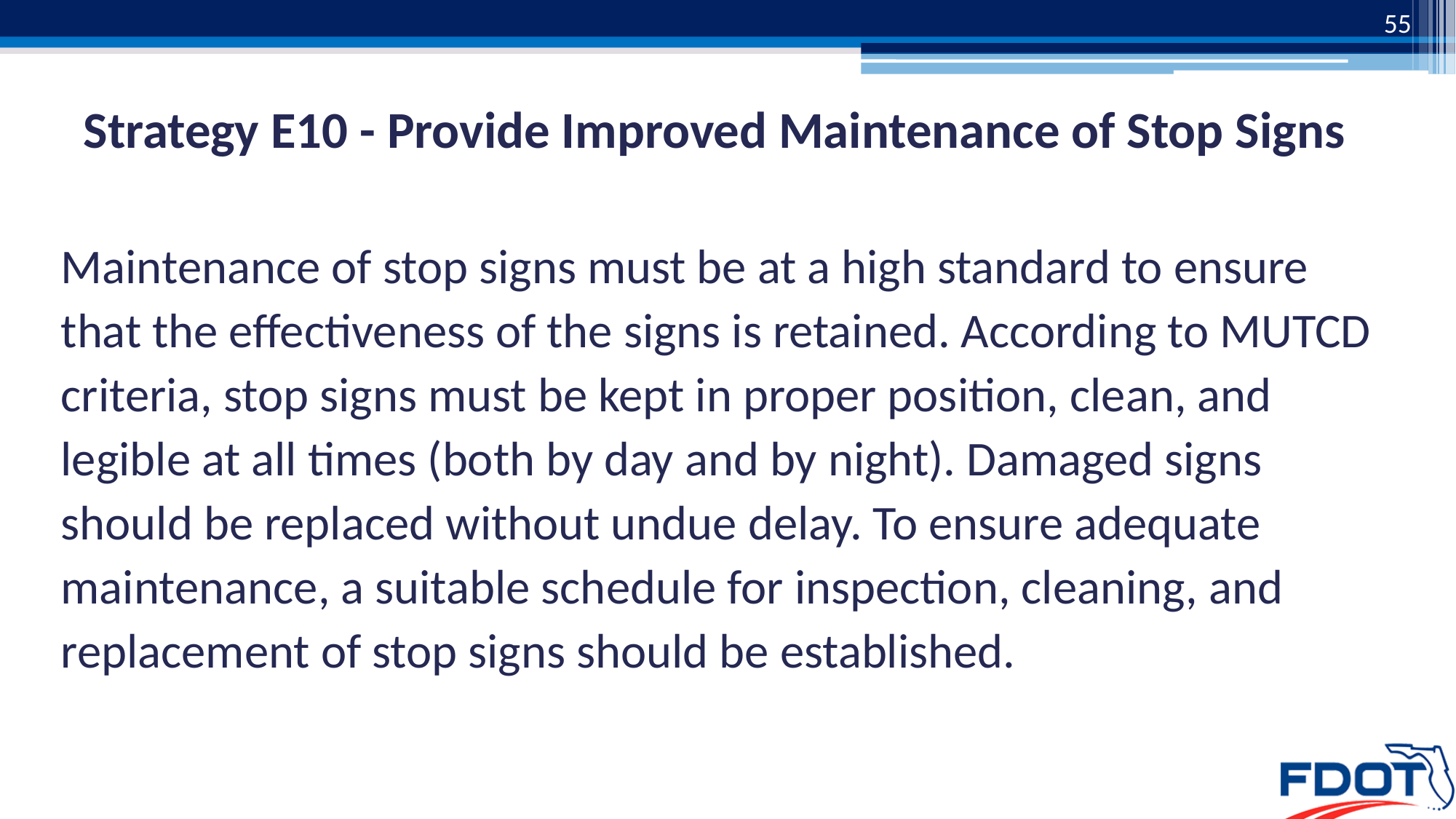

55
# Strategy E10 - Provide Improved Maintenance of Stop Signs
Maintenance of stop signs must be at a high standard to ensure that the effectiveness of the signs is retained. According to MUTCD criteria, stop signs must be kept in proper position, clean, and legible at all times (both by day and by night). Damaged signs should be replaced without undue delay. To ensure adequate maintenance, a suitable schedule for inspection, cleaning, and replacement of stop signs should be established.